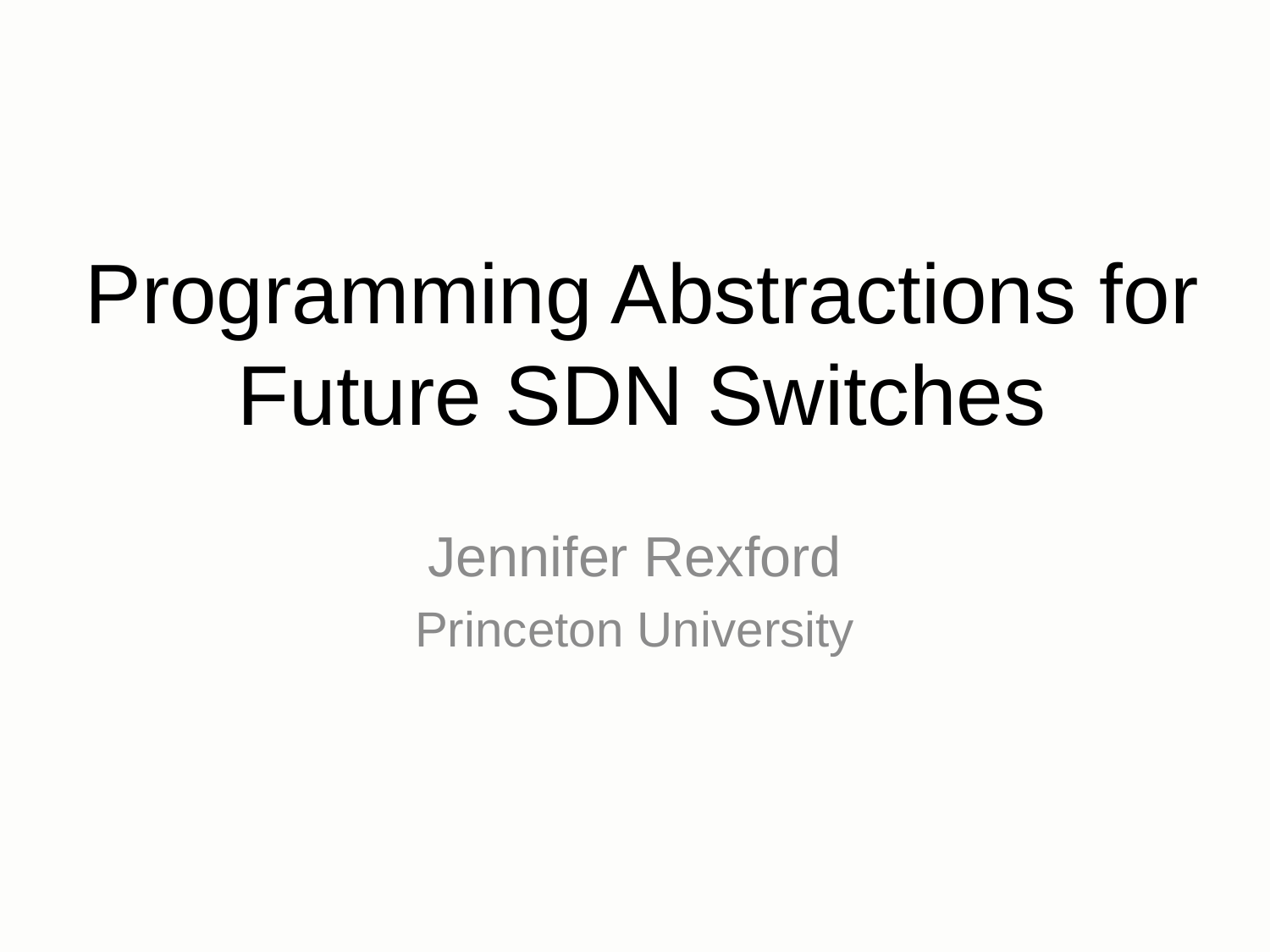

# Programming Abstractions for Future SDN Switches
Jennifer Rexford
Princeton University